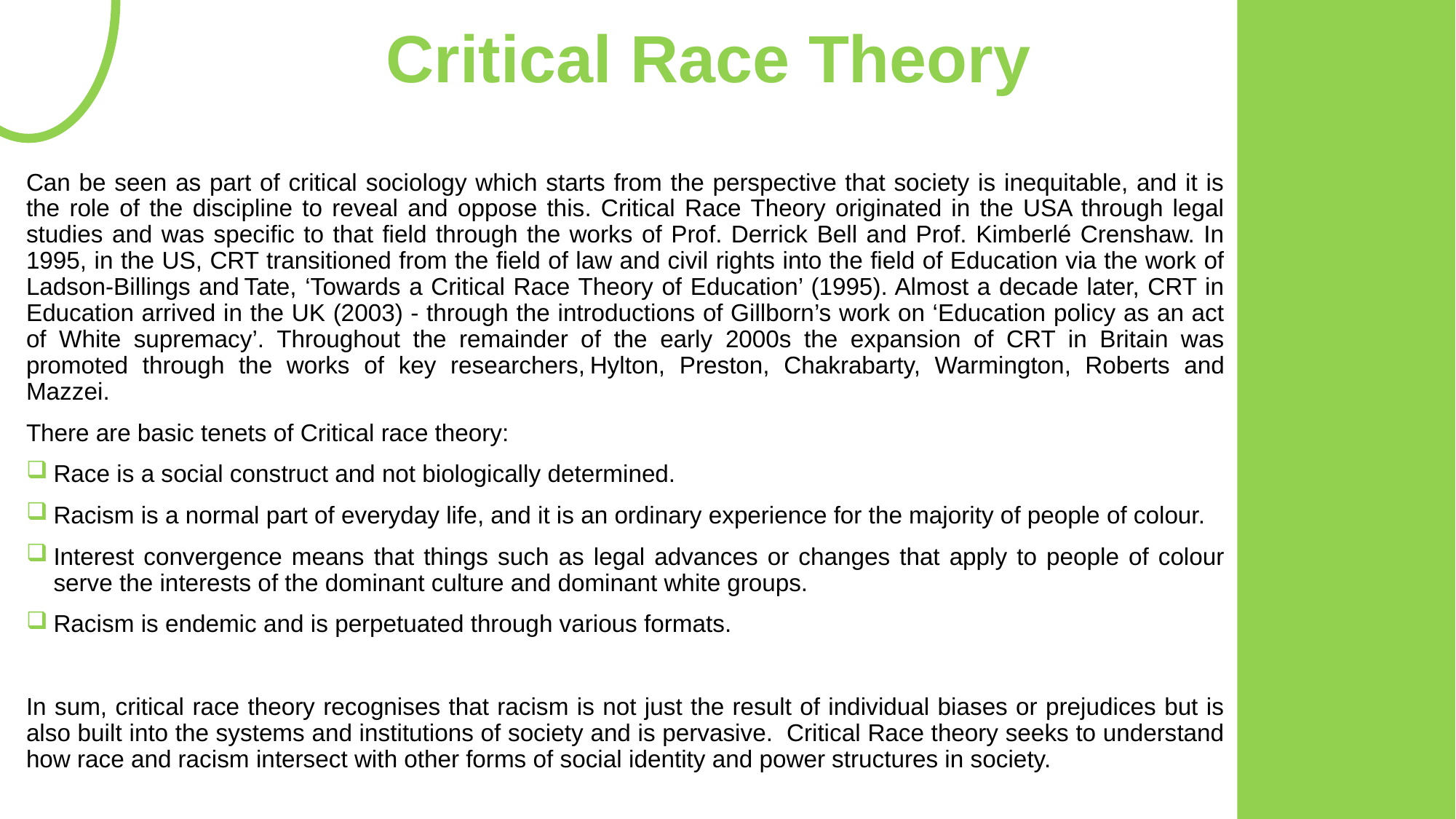

# Critical Race Theory

Can be seen as part of critical sociology which starts from the perspective that society is inequitable, and it is the role of the discipline to reveal and oppose this. Critical Race Theory originated in the USA through legal studies and was specific to that field through the works of Prof. Derrick Bell and Prof. Kimberlé Crenshaw. In 1995, in the US, CRT transitioned from the field of law and civil rights into the field of Education via the work of Ladson-Billings and Tate, ‘Towards a Critical Race Theory of Education’ (1995). Almost a decade later, CRT in Education arrived in the UK (2003) - through the introductions of Gillborn’s work on ‘Education policy as an act of White supremacy’. Throughout the remainder of the early 2000s the expansion of CRT in Britain was promoted through the works of key researchers, Hylton, Preston, Chakrabarty, Warmington, Roberts and Mazzei.
There are basic tenets of Critical race theory:
Race is a social construct and not biologically determined.
Racism is a normal part of everyday life, and it is an ordinary experience for the majority of people of colour.
Interest convergence means that things such as legal advances or changes that apply to people of colour serve the interests of the dominant culture and dominant white groups.
Racism is endemic and is perpetuated through various formats.

In sum, critical race theory recognises that racism is not just the result of individual biases or prejudices but is also built into the systems and institutions of society and is pervasive.  Critical Race theory seeks to understand how race and racism intersect with other forms of social identity and power structures in society.